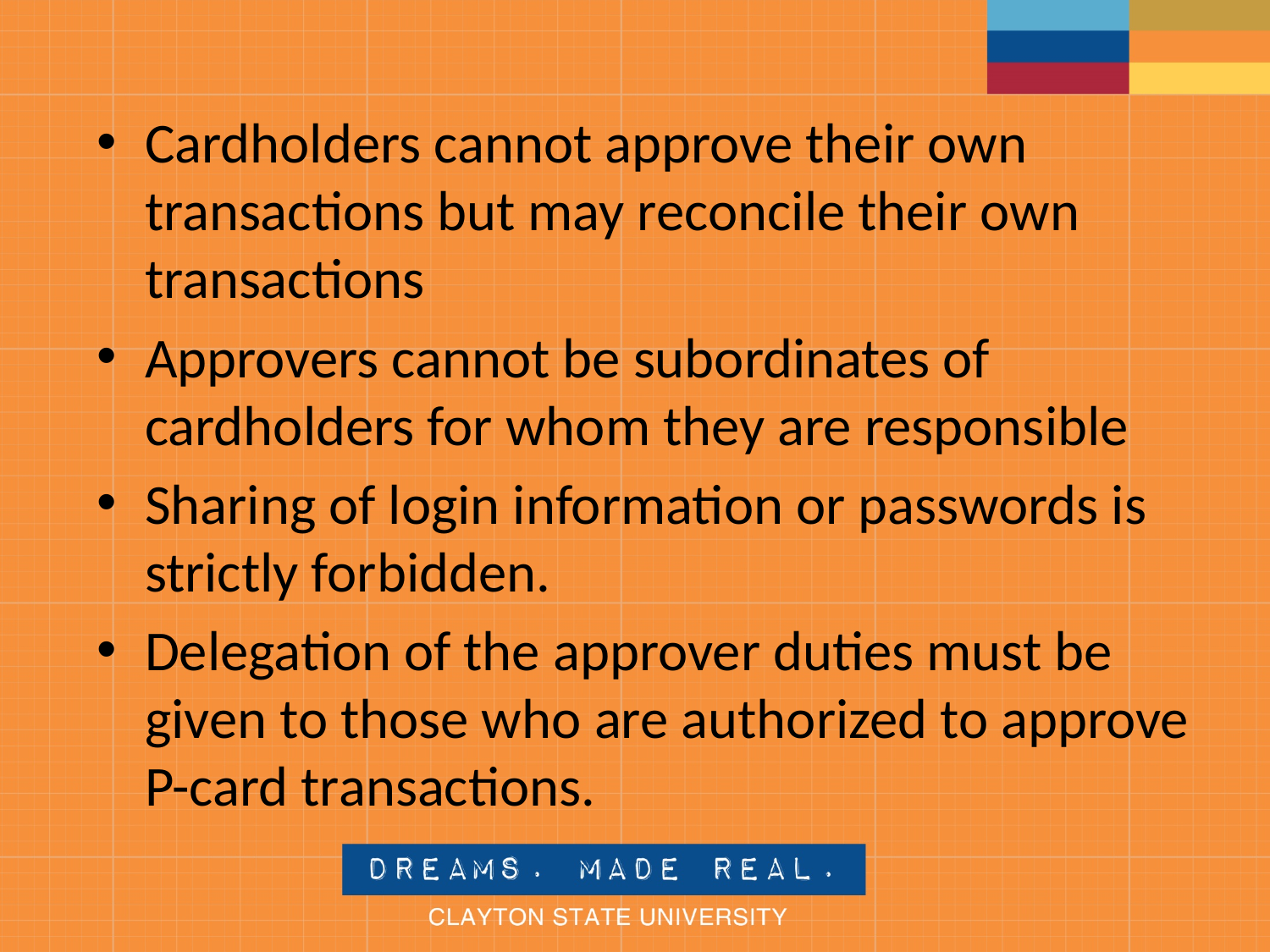

#
Cardholders cannot approve their own transactions but may reconcile their own transactions
Approvers cannot be subordinates of cardholders for whom they are responsible
Sharing of login information or passwords is strictly forbidden.
Delegation of the approver duties must be given to those who are authorized to approve P-card transactions.